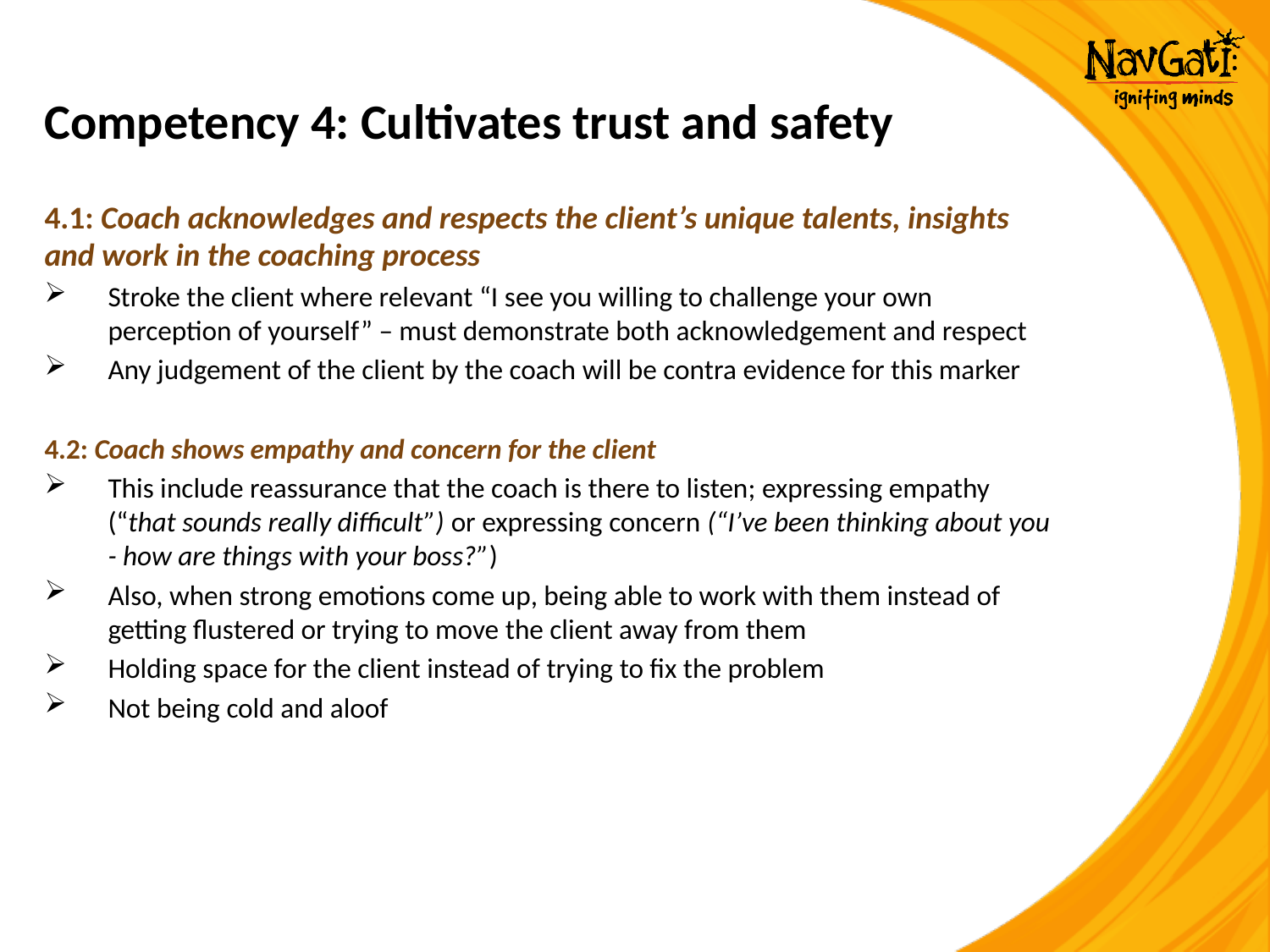

# Competency 4: Cultivates trust and safety
4.1: Coach acknowledges and respects the client’s unique talents, insights and work in the coaching process
Stroke the client where relevant “I see you willing to challenge your own perception of yourself” – must demonstrate both acknowledgement and respect
Any judgement of the client by the coach will be contra evidence for this marker

4.2: Coach shows empathy and concern for the client
This include reassurance that the coach is there to listen; expressing empathy (“that sounds really difficult”) or expressing concern (“I’ve been thinking about you - how are things with your boss?”)
Also, when strong emotions come up, being able to work with them instead of getting flustered or trying to move the client away from them
Holding space for the client instead of trying to fix the problem
Not being cold and aloof